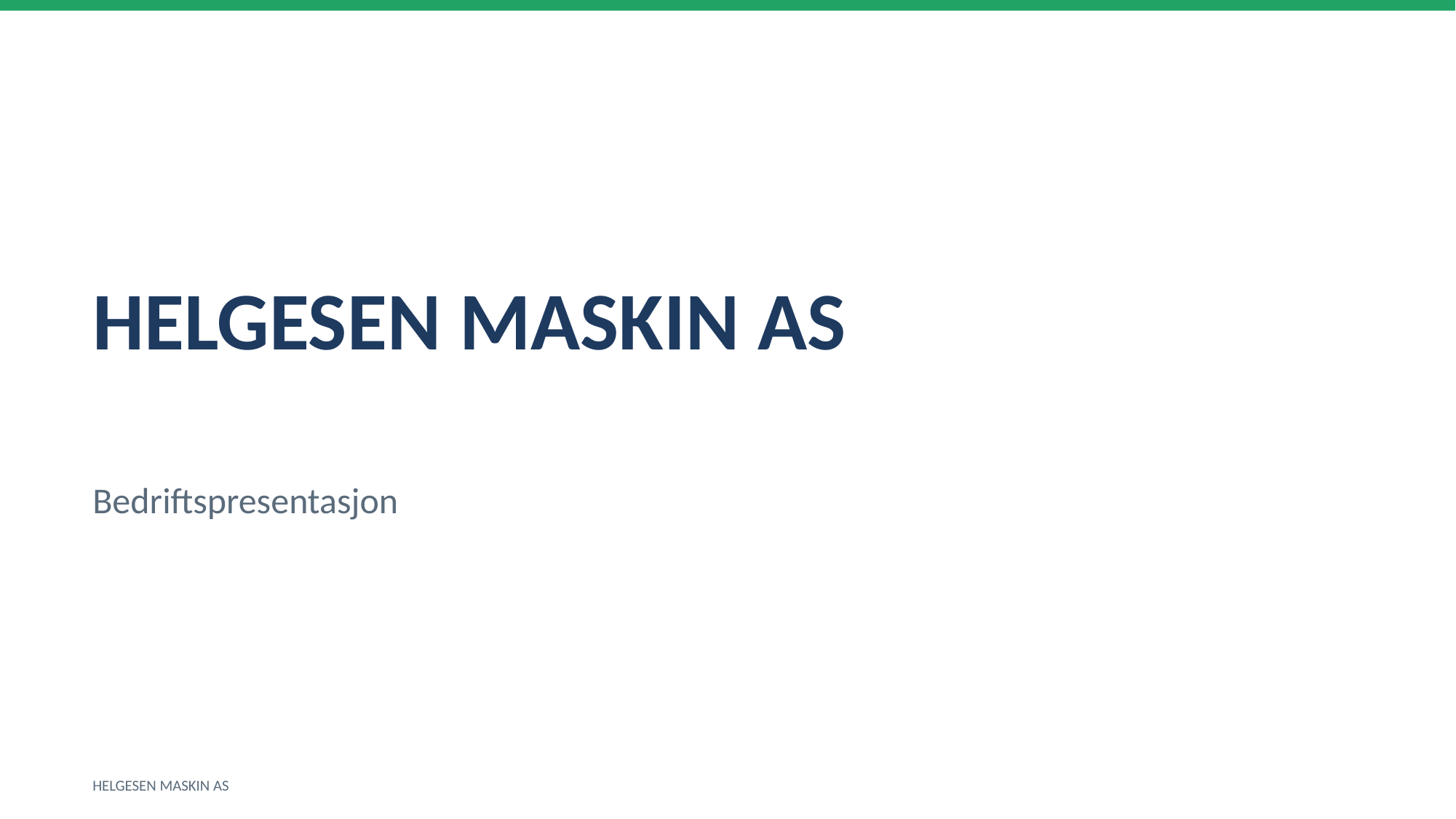

HELGESEN MASKIN AS
Bedriftspresentasjon
HELGESEN MASKIN AS